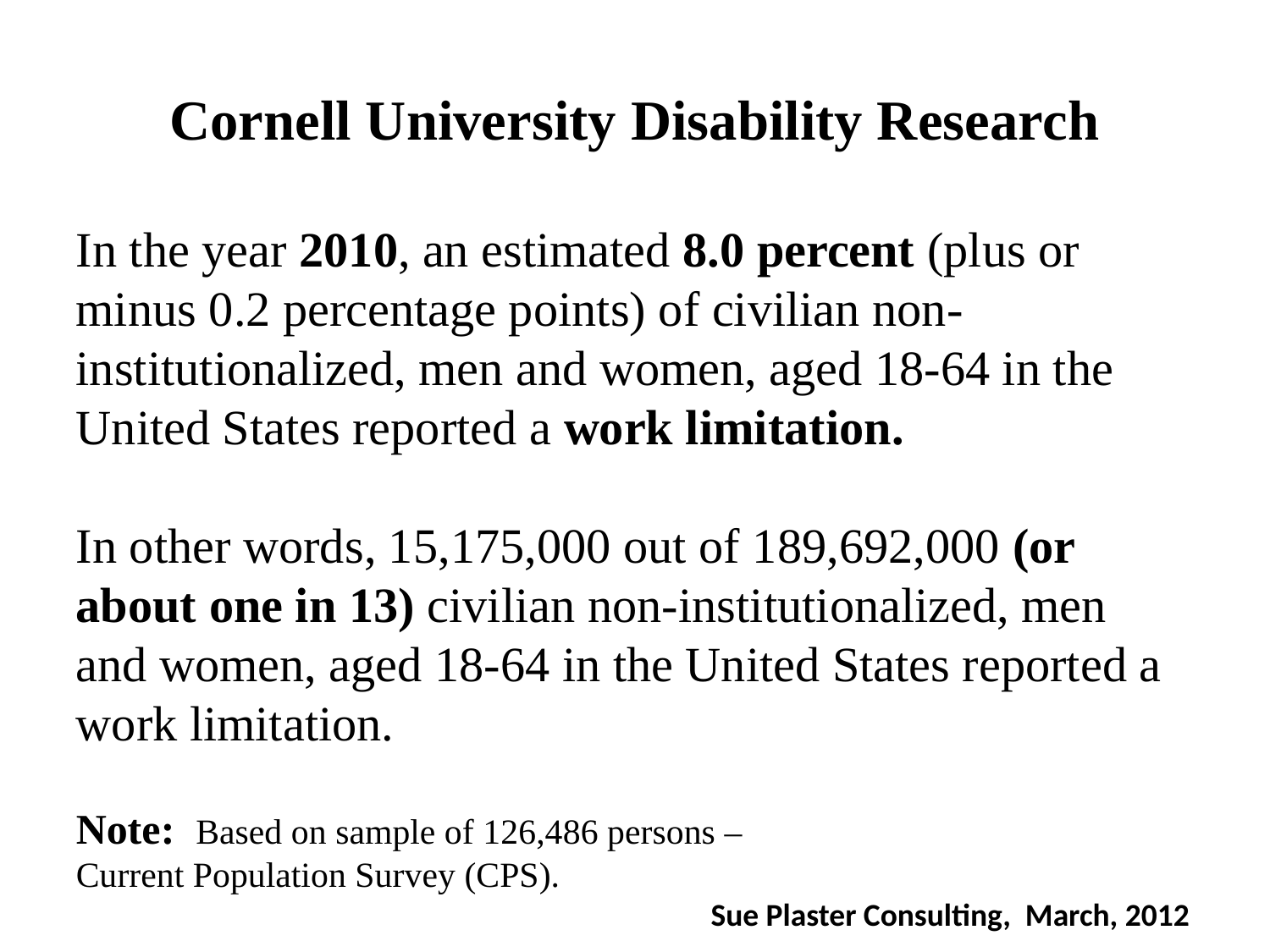

# Cornell University Disability Research
In the year 2010, an estimated 8.0 percent (plus or minus 0.2 percentage points) of civilian non-institutionalized, men and women, aged 18-64 in the United States reported a work limitation.
In other words, 15,175,000 out of 189,692,000 (or about one in 13) civilian non-institutionalized, men and women, aged 18-64 in the United States reported a work limitation.
Note:  Based on sample of 126,486 persons –
Current Population Survey (CPS).

Sue Plaster Consulting,  March, 2012